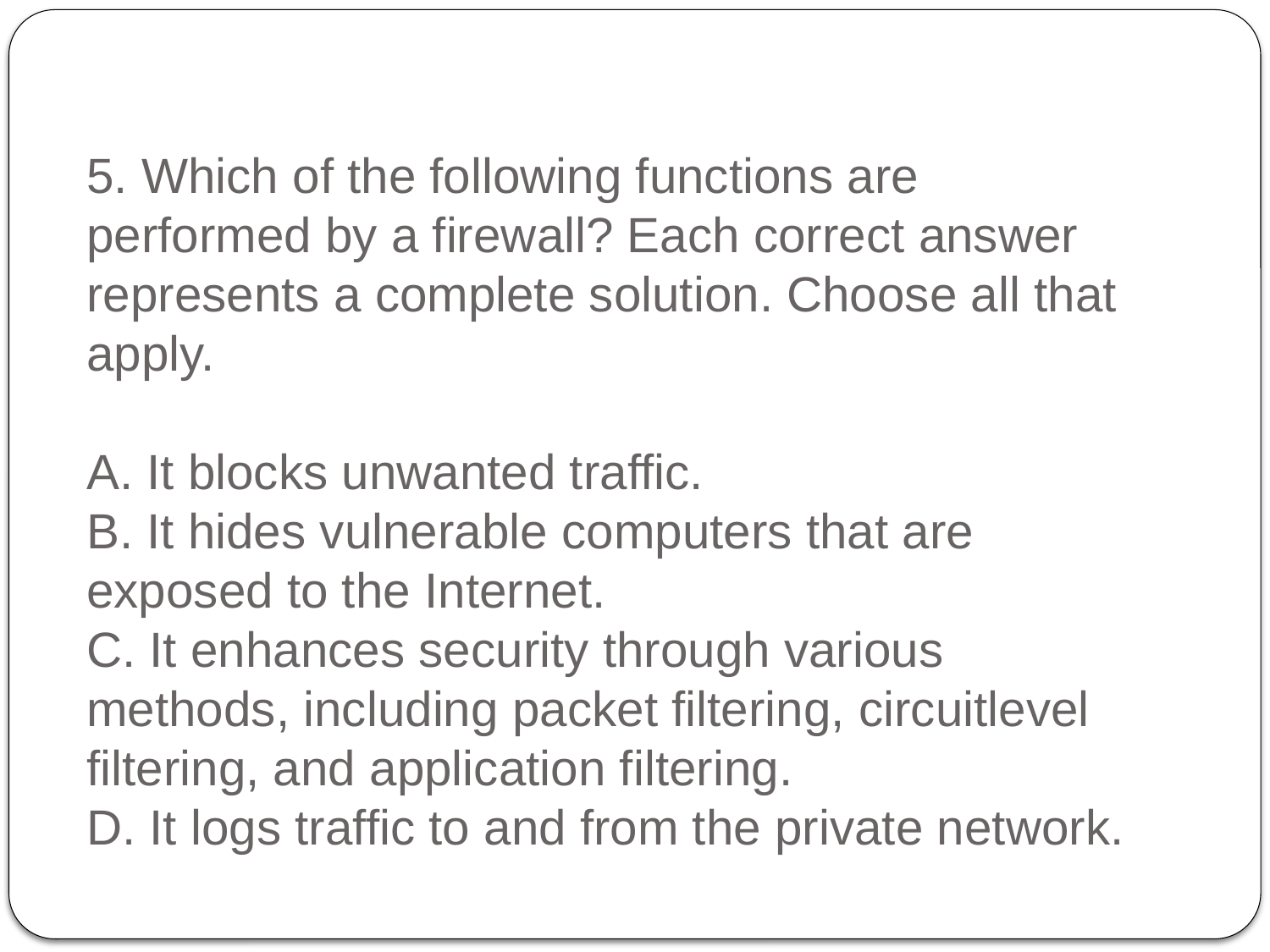

# 5. Which of the following functions are performed by a firewall? Each correct answer represents a complete solution. Choose all that apply. A. It blocks unwanted traffic. B. It hides vulnerable computers that are exposed to the Internet. C. It enhances security through various methods, including packet filtering, circuitlevel filtering, and application filtering. D. It logs traffic to and from the private network.